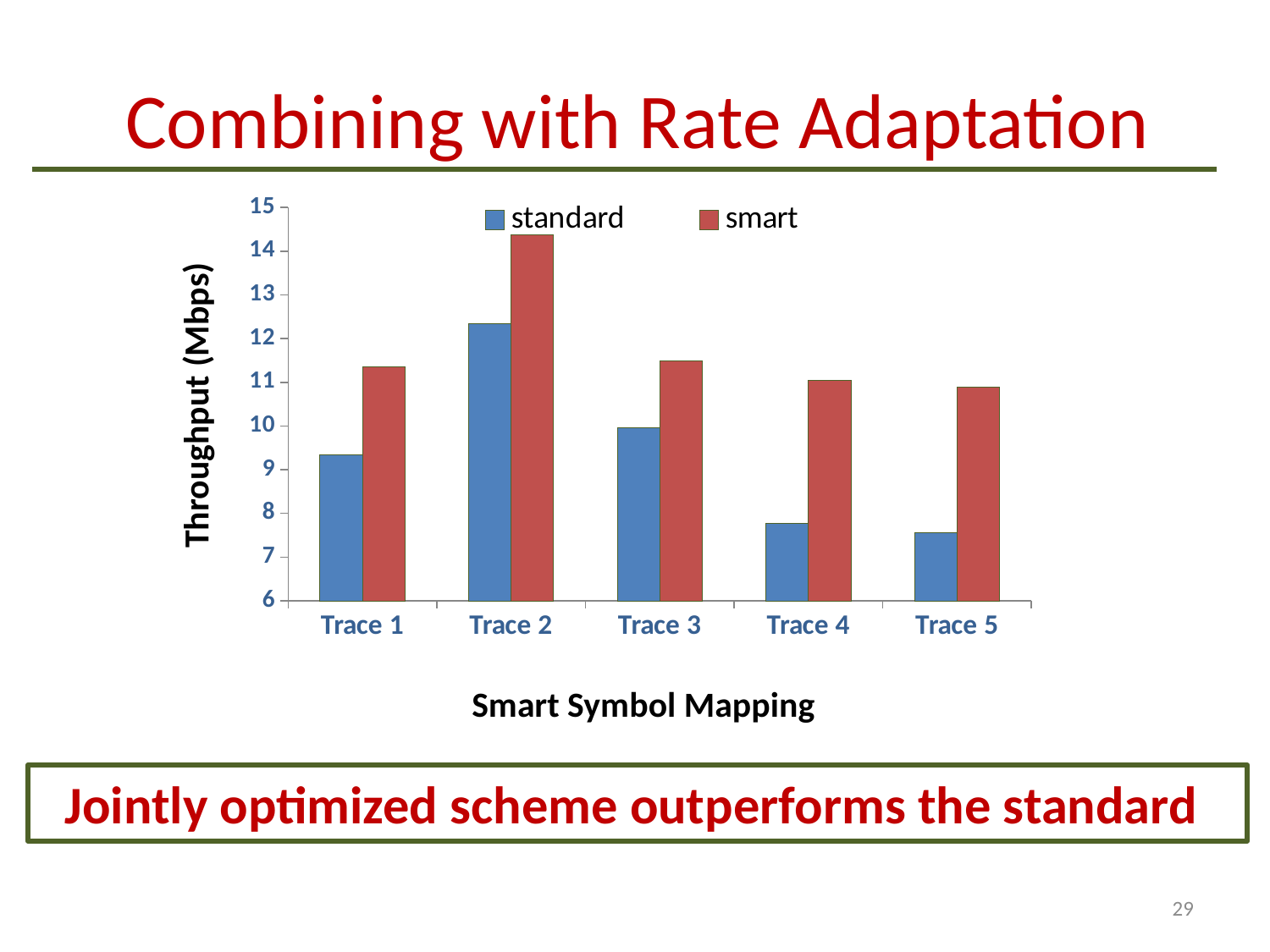

Combining with Rate Adaptation

### Chart

| Category | standard | smart |
|---|---|---|
| Trace 1 | 9.3341435 | 11.353068 |
| Trace 2 | 12.3311745 | 14.370613 |
| Trace 3 | 9.9602985 | 11.4939505 |
| Trace 4 | 7.78071 | 11.0402255 |
| Trace 5 | 7.556252 | 10.881257 |
Throughput (Mbps)
Smart Symbol Mapping
Jointly optimized scheme outperforms the standard
29